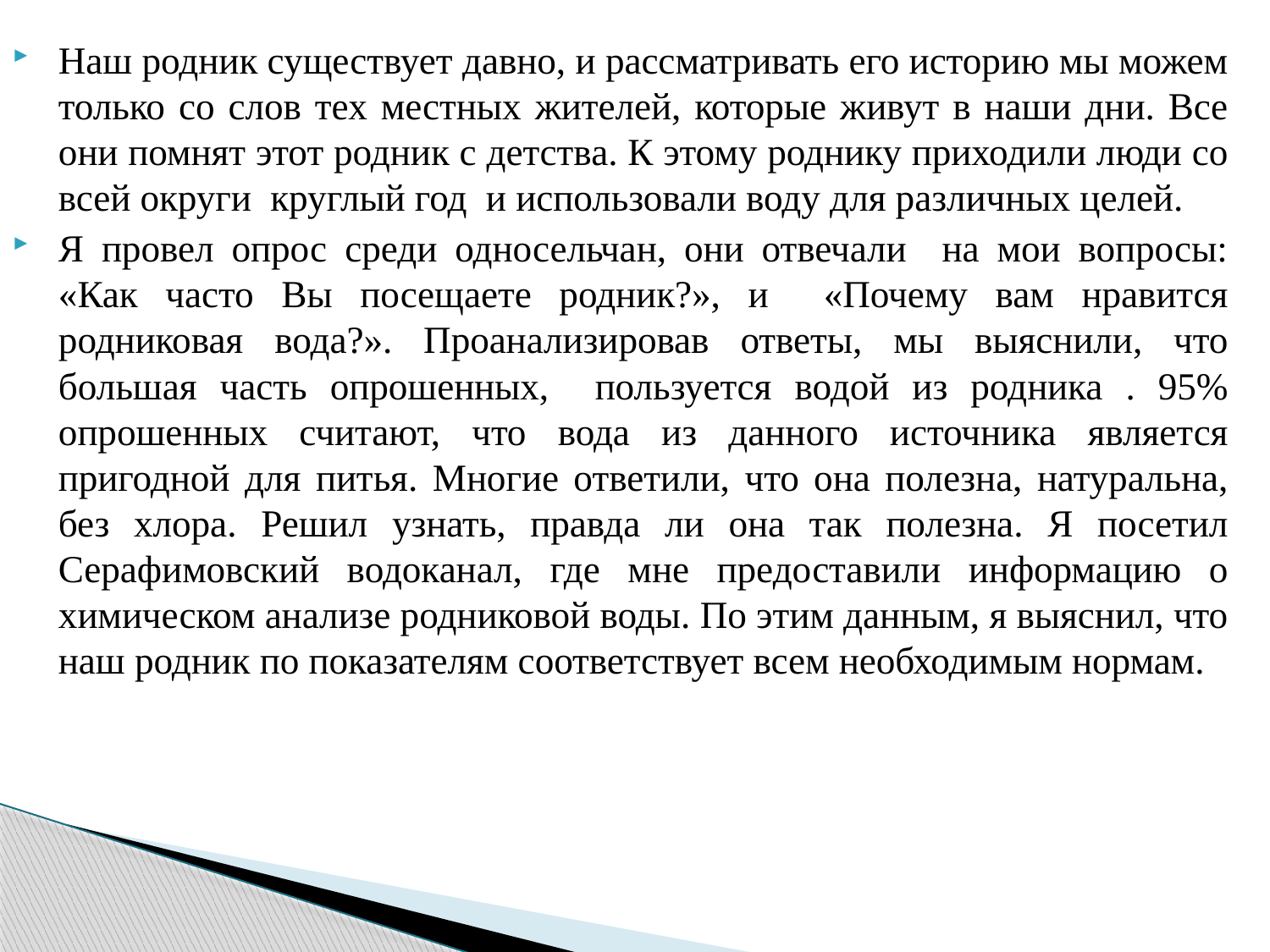

Наш родник существует давно, и рассматривать его историю мы можем только со слов тех местных жителей, которые живут в наши дни. Все они помнят этот родник с детства. К этому роднику приходили люди со всей округи  круглый год  и использовали воду для различных целей.
Я провел опрос среди односельчан, они отвечали  на мои вопросы: «Как часто Вы посещаете родник?», и  «Почему вам нравится родниковая вода?». Проанализировав ответы, мы выяснили, что большая часть опрошенных,  пользуется водой из родника . 95% опрошенных считают, что вода из данного источника является пригодной для питья. Многие ответили, что она полезна, натуральна, без хлора. Решил узнать, правда ли она так полезна. Я посетил Серафимовский водоканал, где мне предоставили информацию о химическом анализе родниковой воды. По этим данным, я выяснил, что наш родник по показателям соответствует всем необходимым нормам.

#